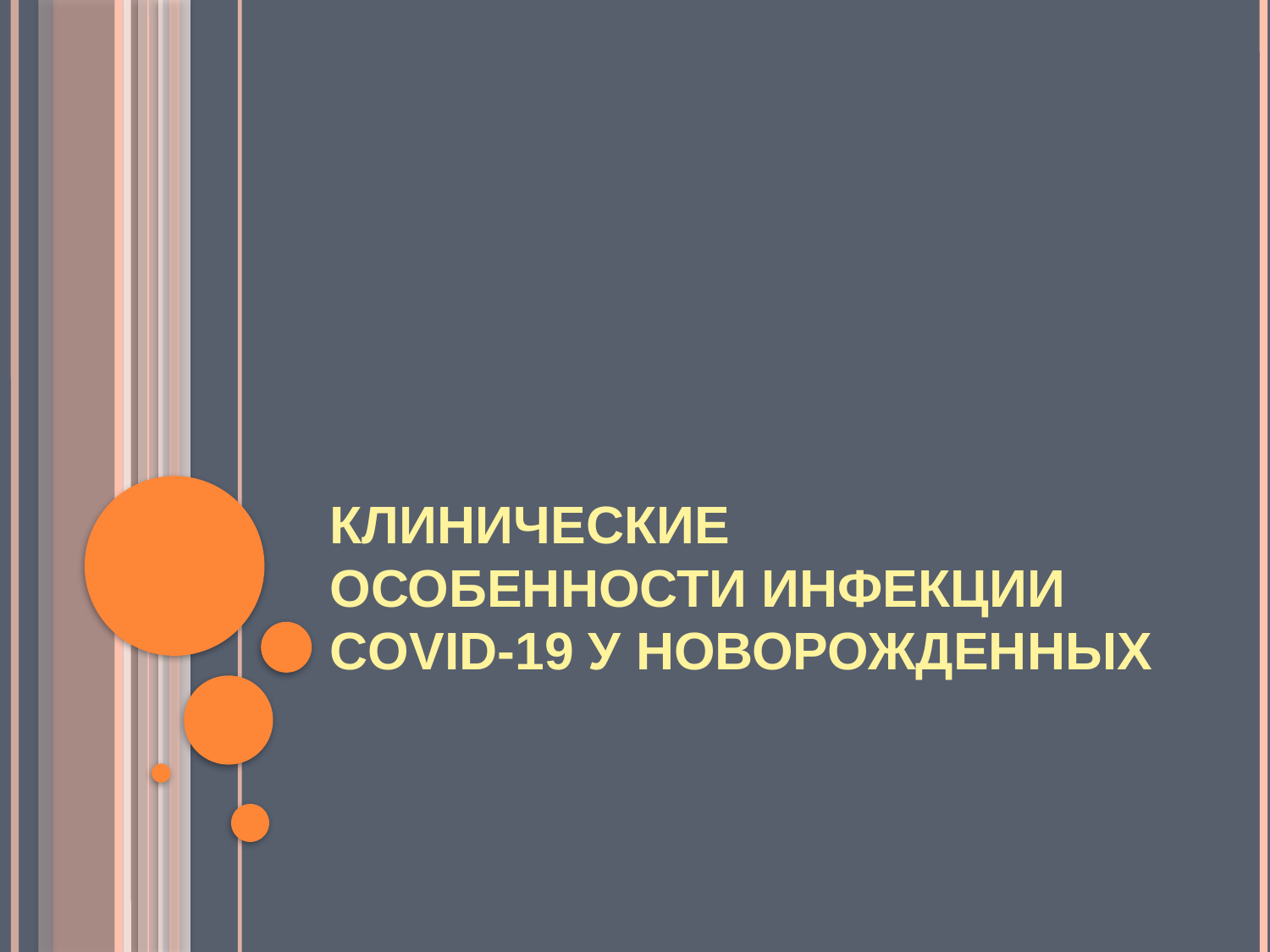

# КЛИНИЧЕСКИЕ ОСОБЕННОСТИ ИНФЕКЦИИ COVID-19 У НОВОРОЖДЕННЫХ